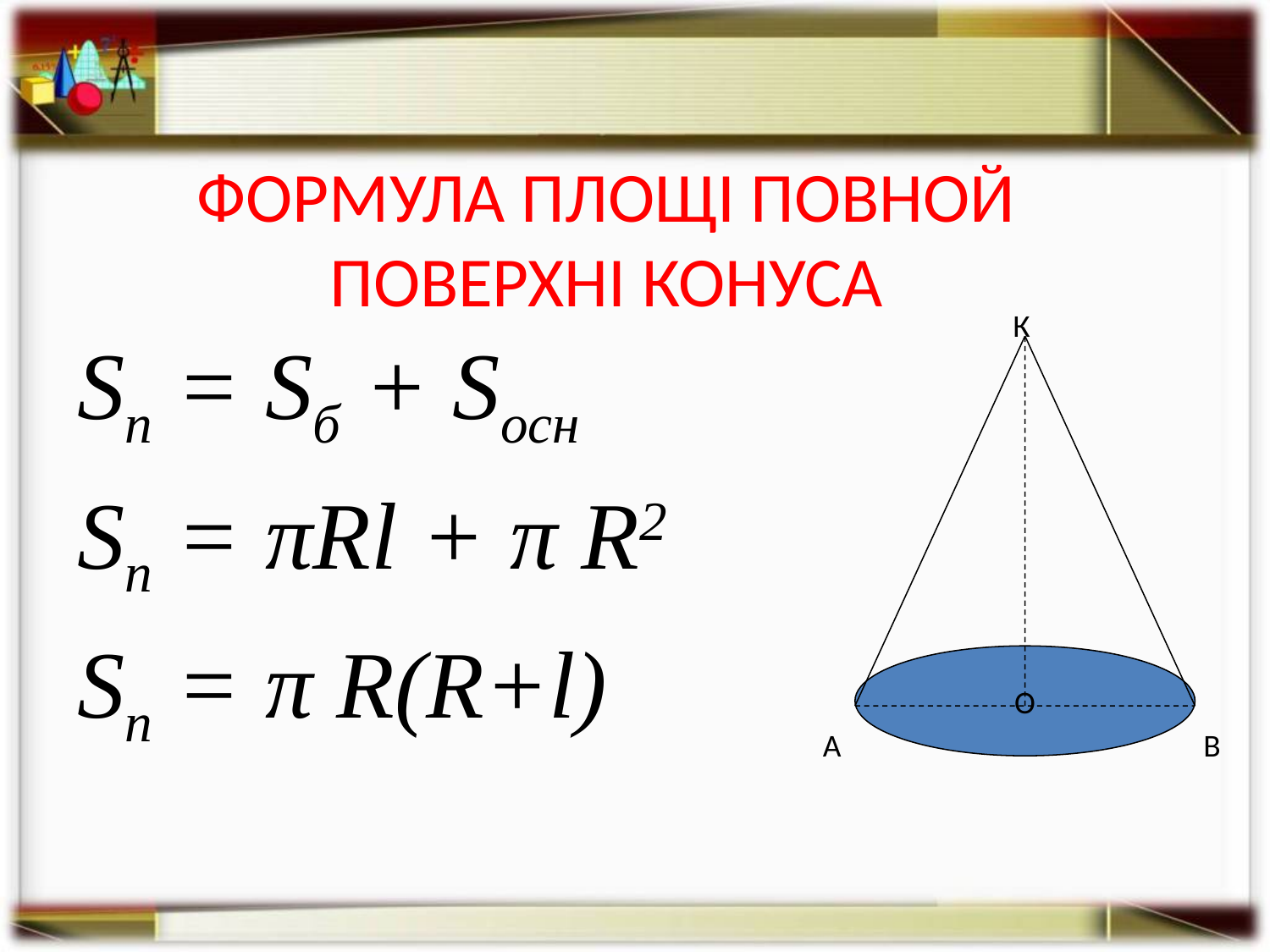

# ФОРМУЛА ПЛОЩІ ПОВНОЙ ПОВЕРХНІ КОНУСА
К
Sп = Sб + Sосн
Sп = πRl + π R2
Sп = π R(R+l)

О

А
В